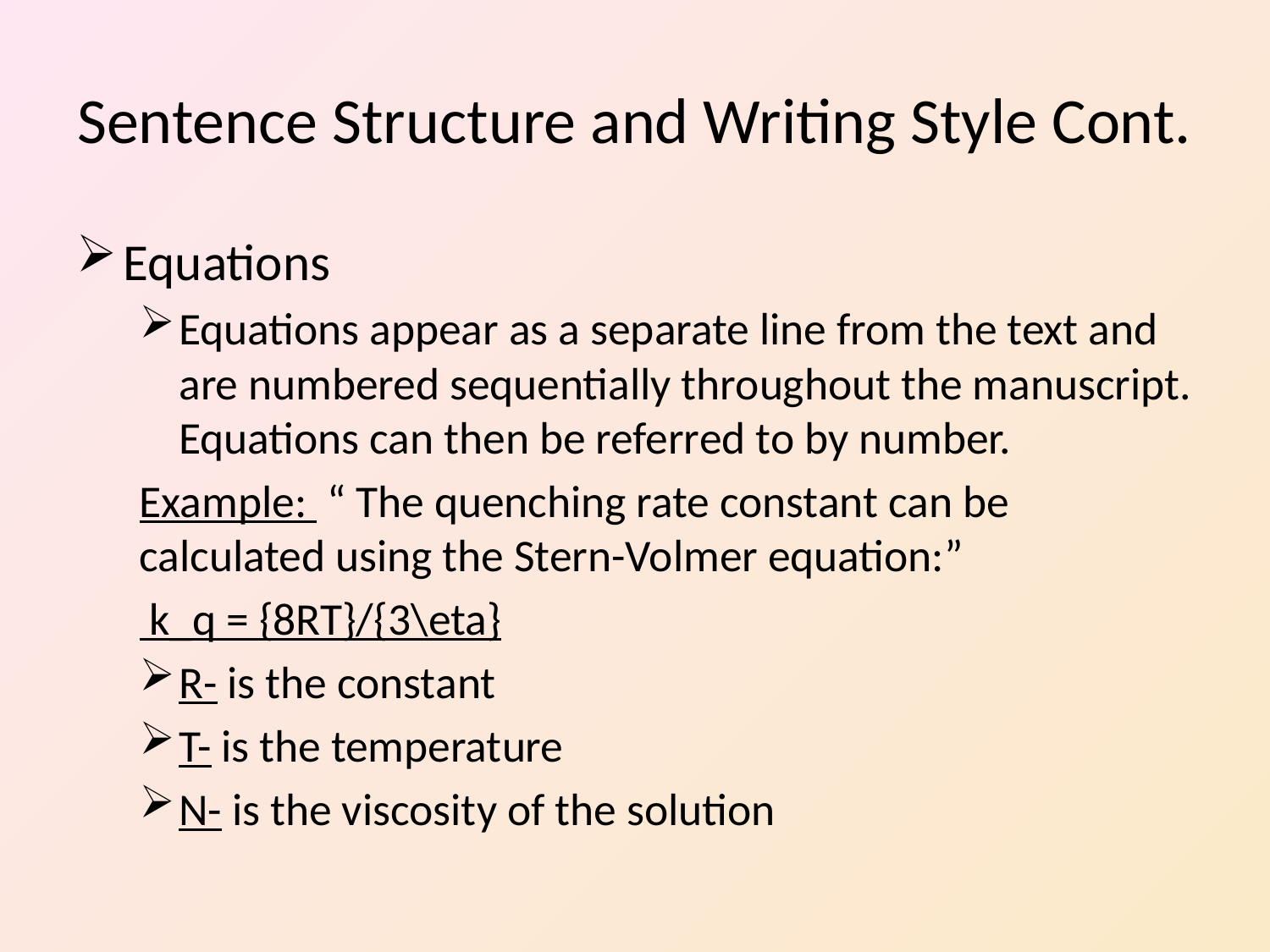

# Sentence Structure and Writing Style Cont.
Equations
Equations appear as a separate line from the text and are numbered sequentially throughout the manuscript. Equations can then be referred to by number.
Example:  “ The quenching rate constant can be calculated using the Stern-Volmer equation:”
			 k_q = {8RT}/{3\eta}
R- is the constant
T- is the temperature
N- is the viscosity of the solution